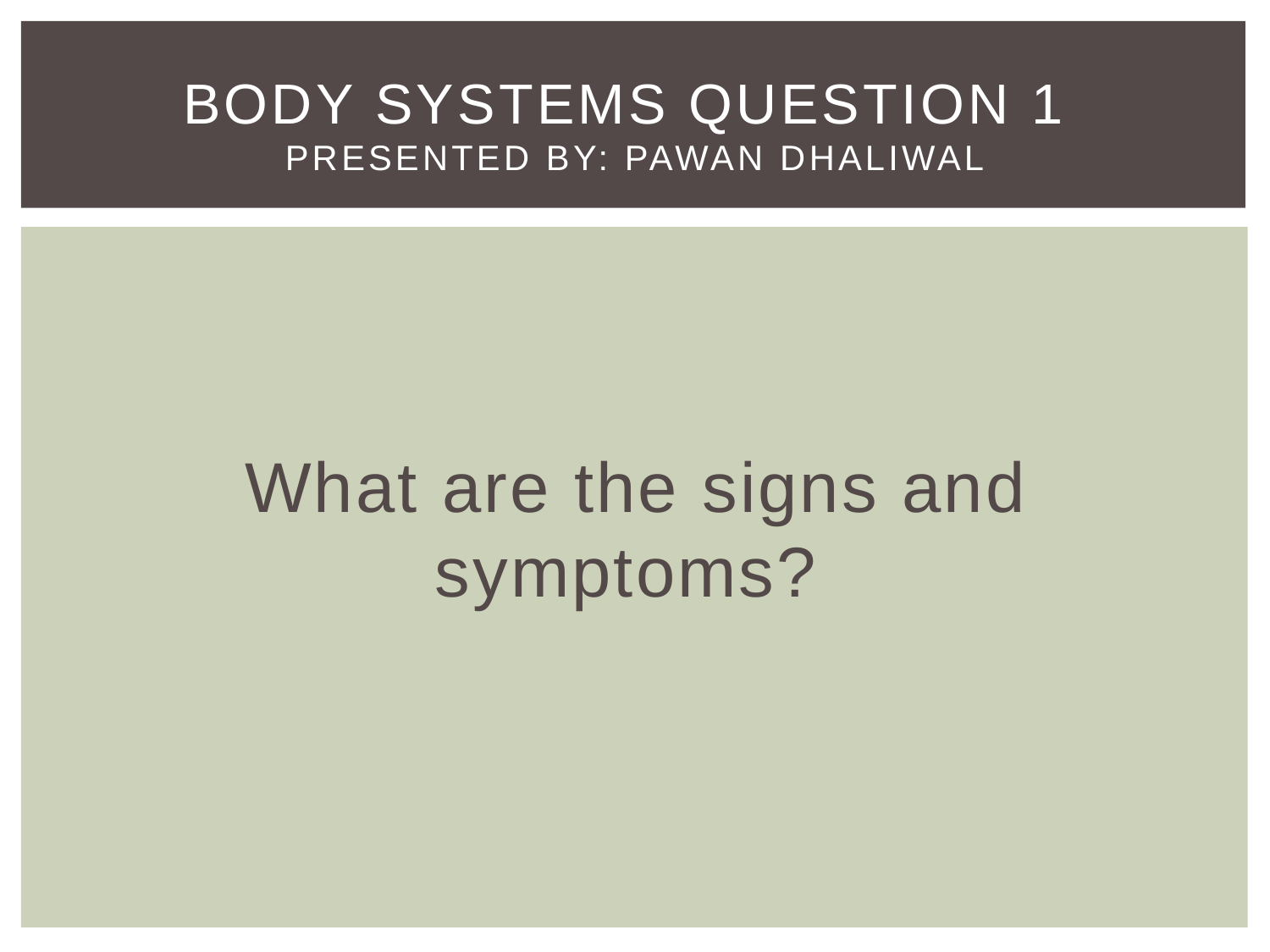

# Body Systems Question 1 presented by: Pawan Dhaliwal

What are the signs and symptoms?